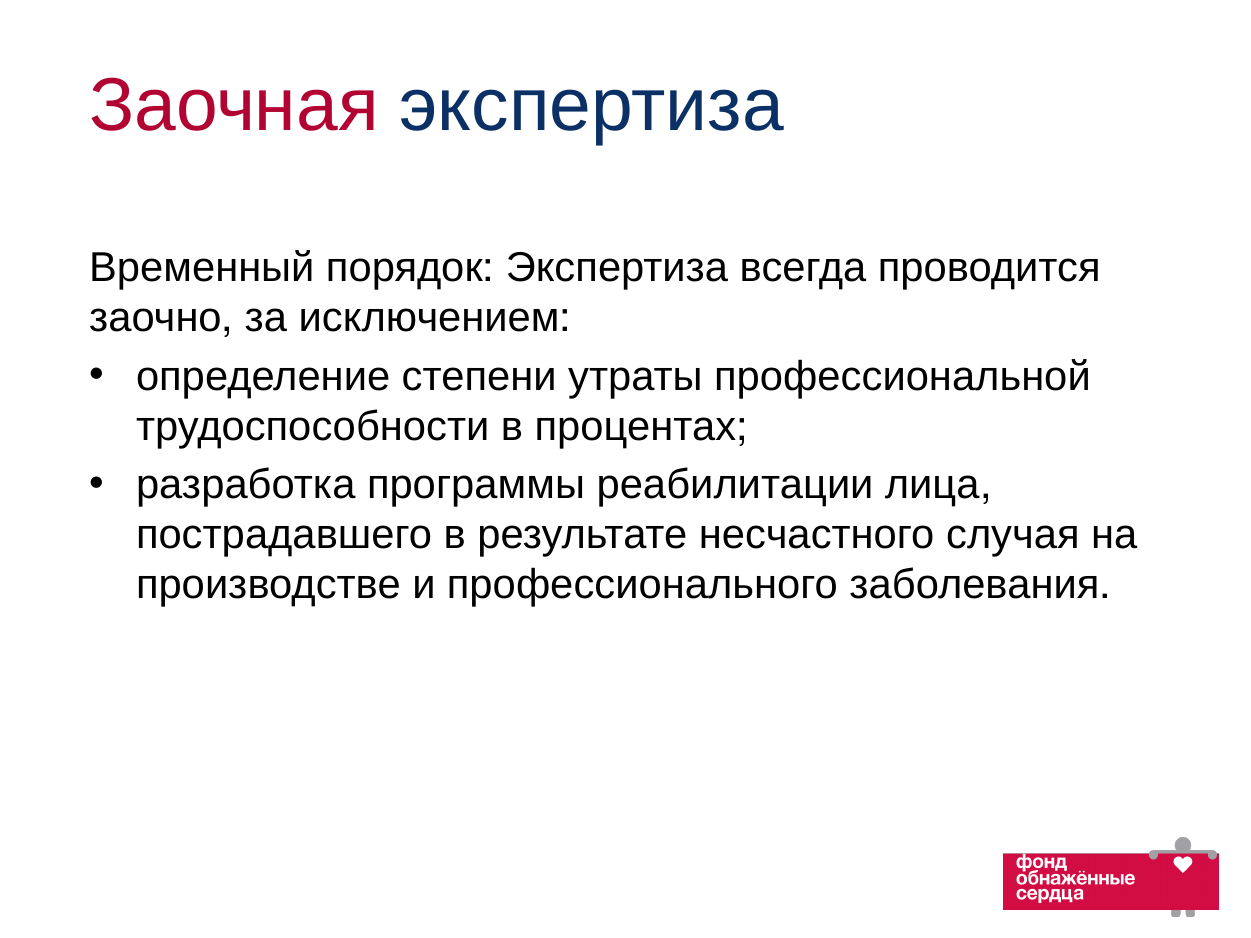

# Заочная экспертиза
Временный порядок: Экспертиза всегда проводится заочно, за исключением:
определение степени утраты профессиональной трудоспособности в процентах;
разработка программы реабилитации лица, пострадавшего в результате несчастного случая на производстве и профессионального заболевания.